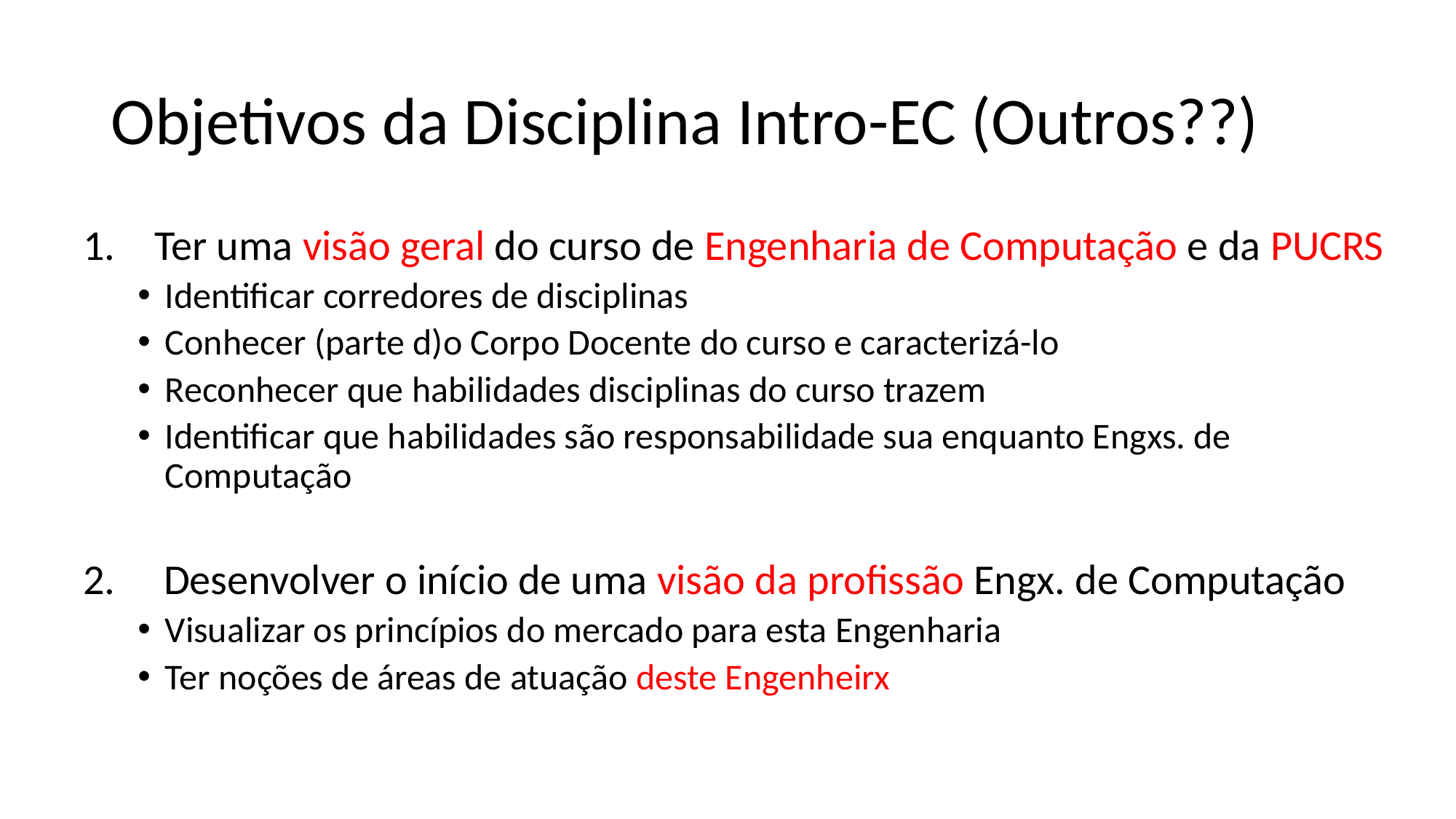

# Objetivos da Disciplina Intro-EC (Outros??)
 Ter uma visão geral do curso de Engenharia de Computação e da PUCRS
Identificar corredores de disciplinas
Conhecer (parte d)o Corpo Docente do curso e caracterizá-lo
Reconhecer que habilidades disciplinas do curso trazem
Identificar que habilidades são responsabilidade sua enquanto Engxs. de Computação

  Desenvolver o início de uma visão da profissão Engx. de Computação
Visualizar os princípios do mercado para esta Engenharia
Ter noções de áreas de atuação deste Engenheirx